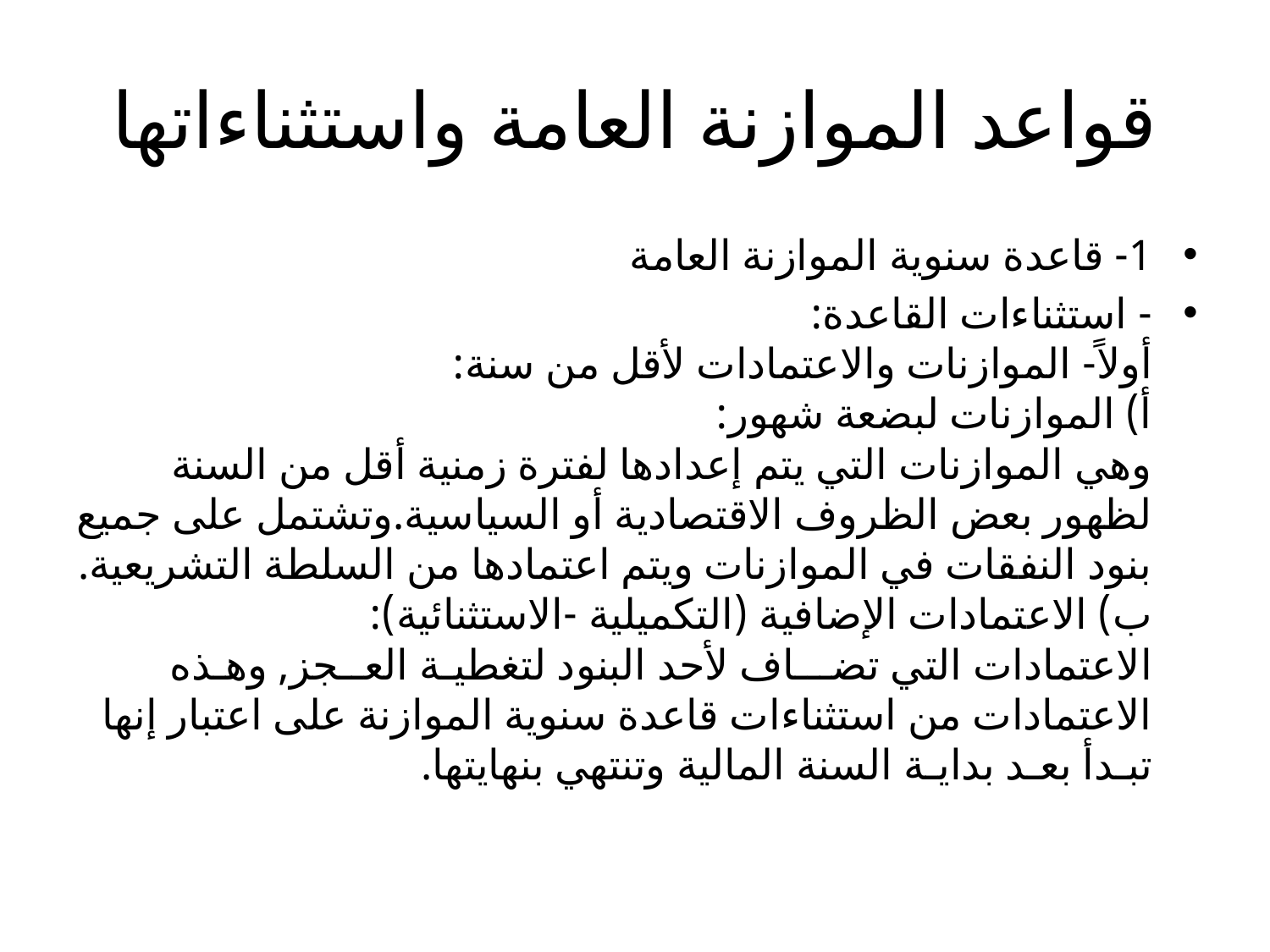

# قواعد الموازنة العامة واستثناءاتها
1- قاعدة سنوية الموازنة العامة
- استثناءات القاعدة:
أولاً- الموازنات والاعتمادات لأقل من سنة:
أ) الموازنات لبضعة شهور:
وهي الموازنات التي يتم إعدادها لفترة زمنية أقل من السنة لظهور بعض الظروف الاقتصادية أو السياسية.وتشتمل على جميع بنود النفقات في الموازنات ويتم اعتمادها من السلطة التشريعية.
ب) الاعتمادات الإضافية (التكميلية -الاستثنائية):
الاعتمادات التي تضـــاف لأحد البنود لتغطيـة العــجز, وهـذه الاعتمادات من استثناءات قاعدة سنوية الموازنة على اعتبار إنها تبـدأ بعـد بدايـة السنة المالية وتنتهي بنهايتها.